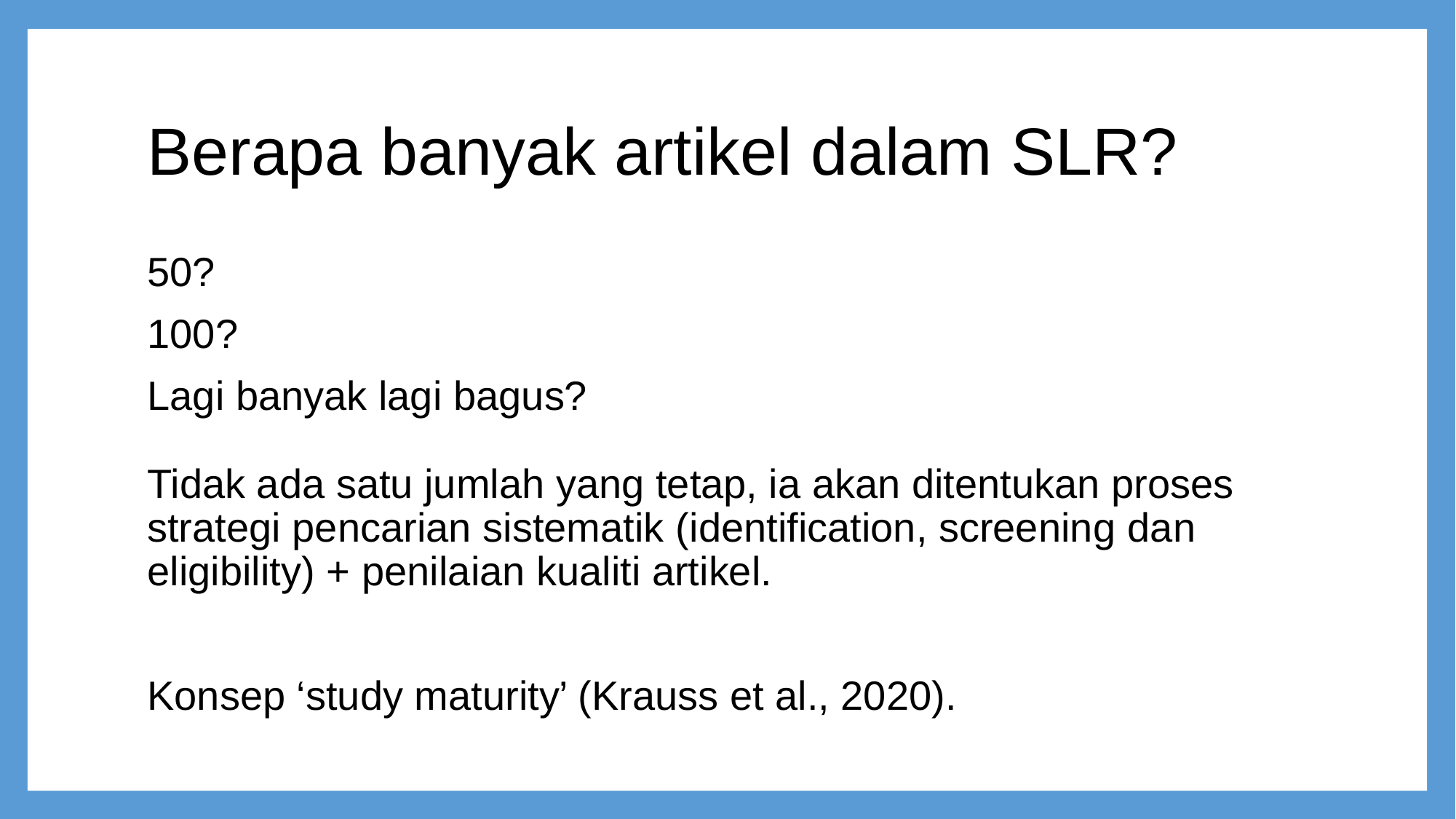

# Berapa banyak artikel dalam SLR?
50?
100?
Lagi banyak lagi bagus?
Tidak ada satu jumlah yang tetap, ia akan ditentukan proses strategi pencarian sistematik (identification, screening dan eligibility) + penilaian kualiti artikel.

Konsep ‘study maturity’ (Krauss et al., 2020).